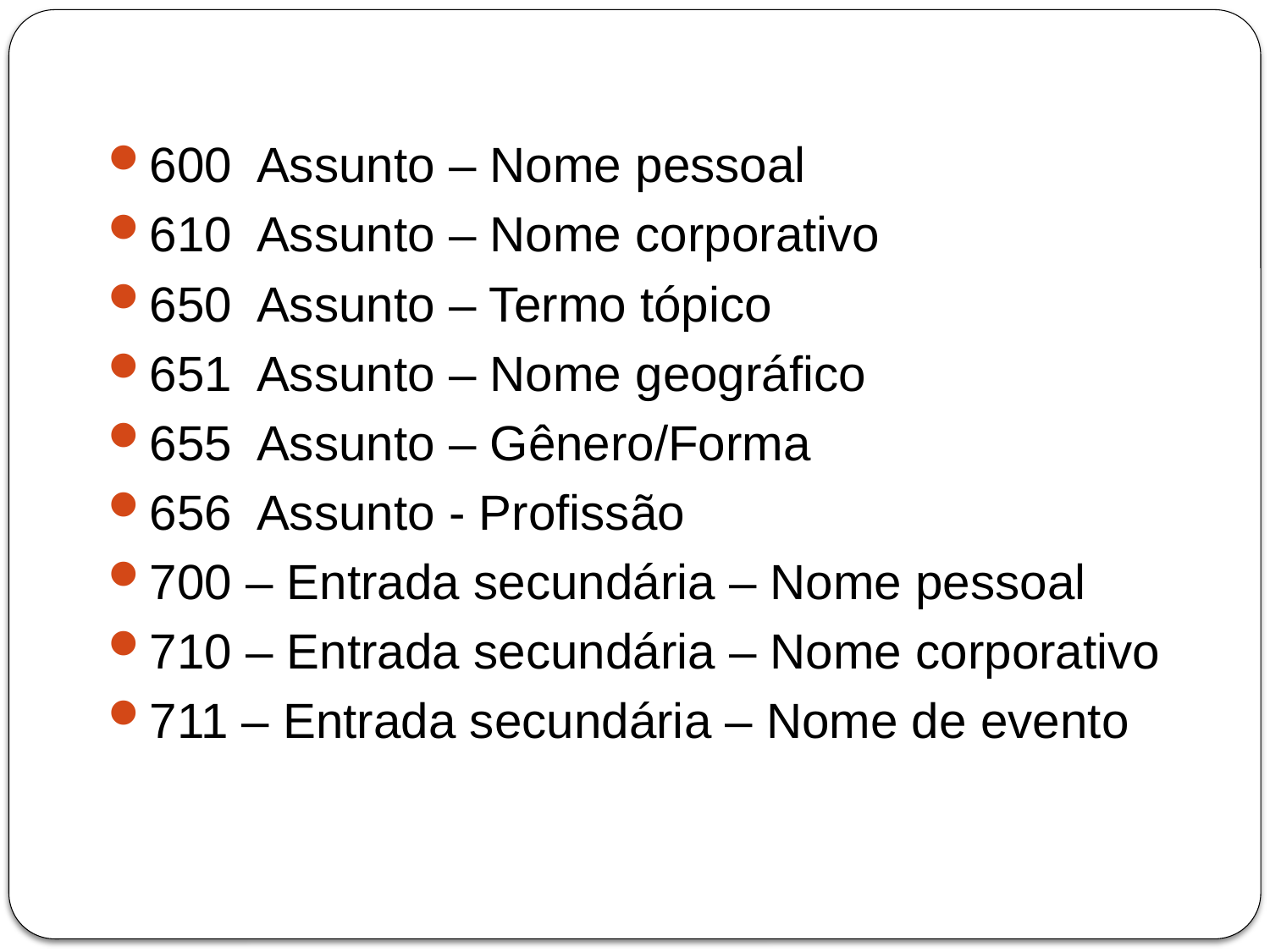

600  Assunto – Nome pessoal
610  Assunto – Nome corporativo
650  Assunto – Termo tópico
651  Assunto – Nome geográfico
655  Assunto – Gênero/Forma
656  Assunto - Profissão
700 – Entrada secundária – Nome pessoal
710 – Entrada secundária – Nome corporativo
711 – Entrada secundária – Nome de evento

42